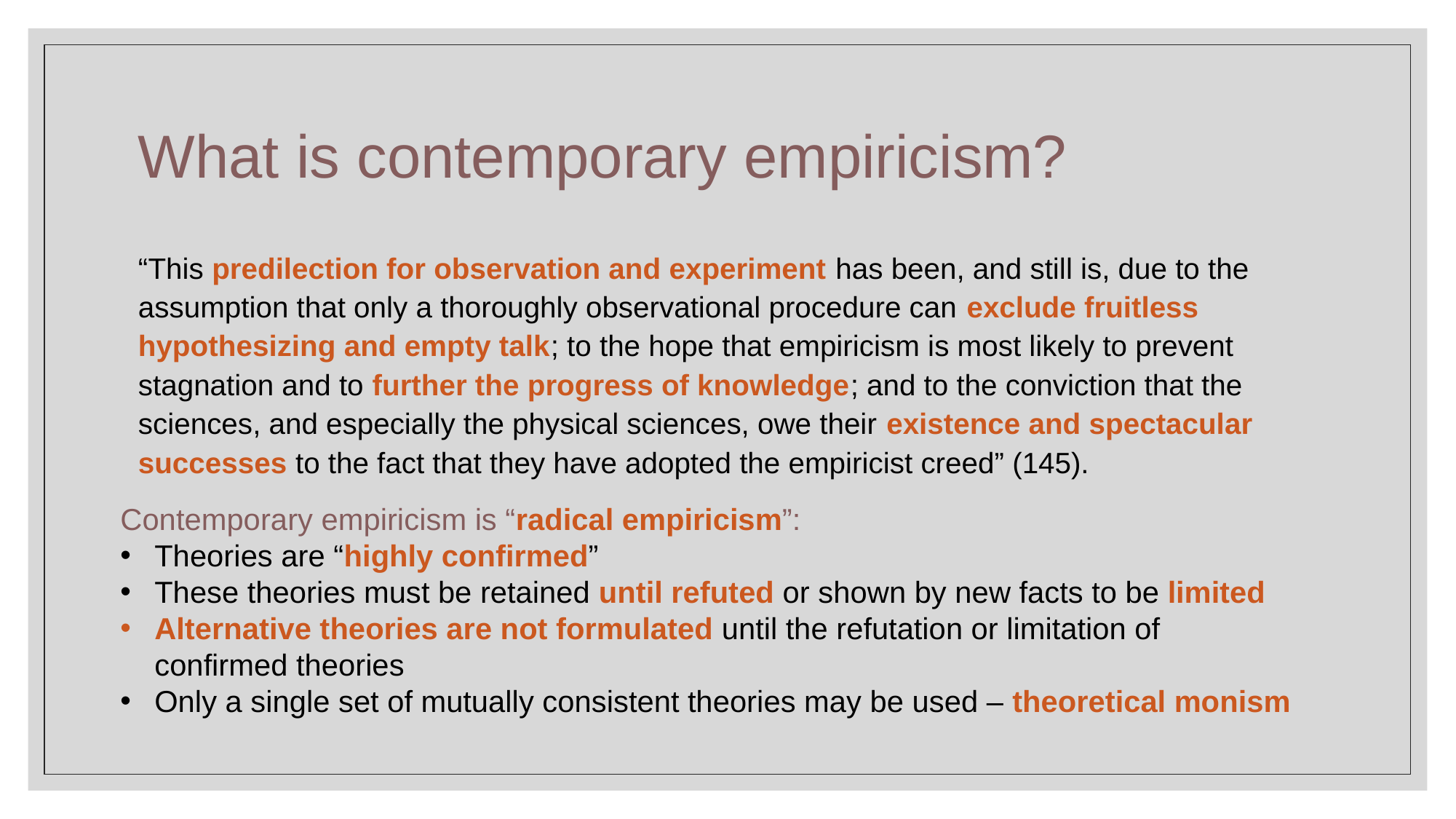

# What is contemporary empiricism?
“This predilection for observation and experiment has been, and still is, due to the assumption that only a thoroughly observational procedure can exclude fruitless hypothesizing and empty talk; to the hope that empiricism is most likely to prevent stagnation and to further the progress of knowledge; and to the conviction that the sciences, and especially the physical sciences, owe their existence and spectacular successes to the fact that they have adopted the empiricist creed” (145).
Contemporary empiricism is “radical empiricism”:
Theories are “highly confirmed”
These theories must be retained until refuted or shown by new facts to be limited
Alternative theories are not formulated until the refutation or limitation of confirmed theories
Only a single set of mutually consistent theories may be used – theoretical monism